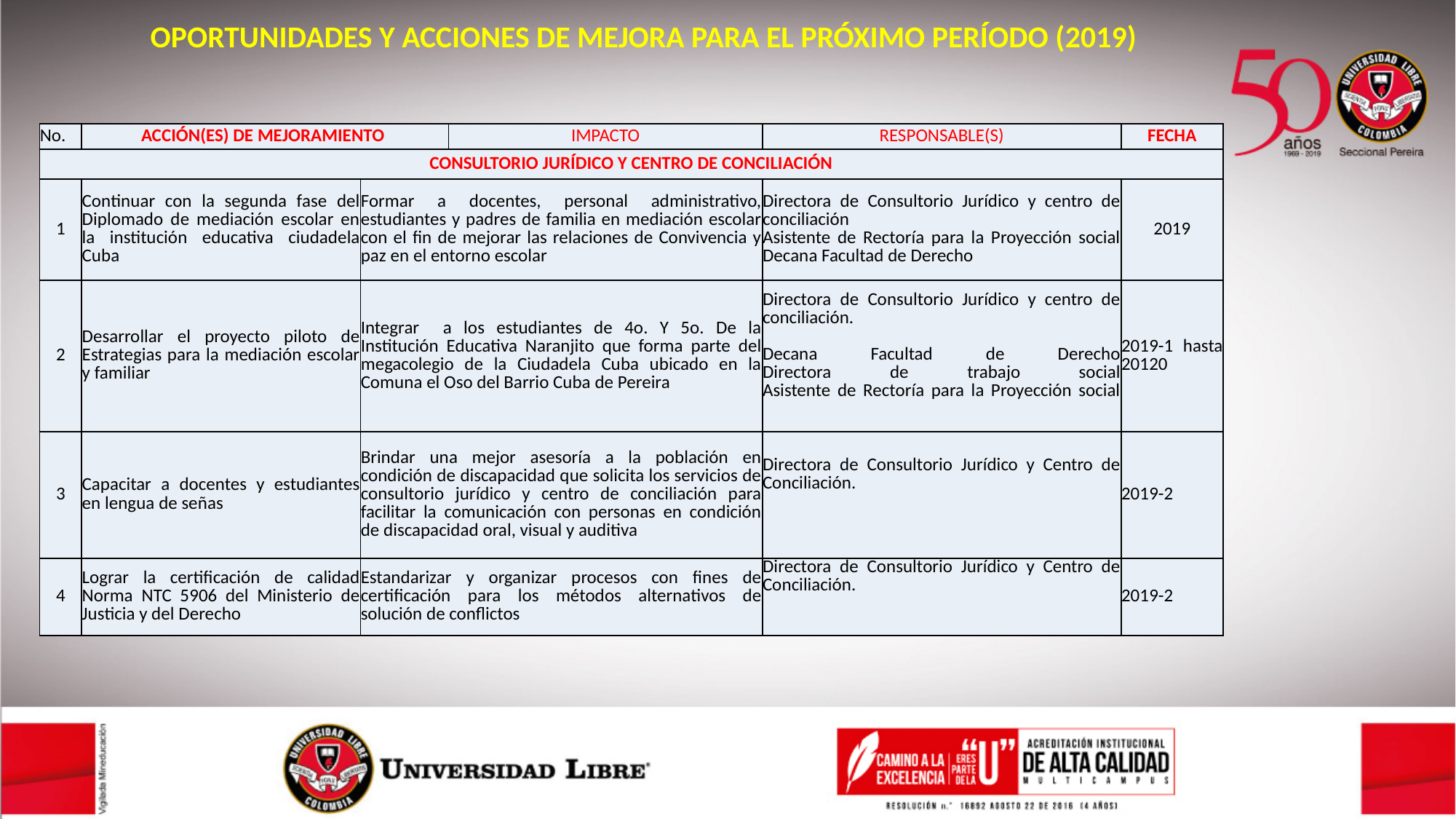

OPORTUNIDADES Y ACCIONES DE MEJORA PARA EL PRÓXIMO PERÍODO (2019)
| No. | ACCIÓN(ES) DE MEJORAMIENTO |  | IMPACTO | RESPONSABLE(S) | FECHA |
| --- | --- | --- | --- | --- | --- |
| CONSULTORIO JURÍDICO Y CENTRO DE CONCILIACIÓN |  |  |  |  |  |
| 1 | Continuar con la segunda fase del Diplomado de mediación escolar en la institución educativa ciudadela Cuba | Formar a docentes, personal administrativo, estudiantes y padres de familia en mediación escolar con el fin de mejorar las relaciones de Convivencia y paz en el entorno escolar |  | Directora de Consultorio Jurídico y centro de conciliación Asistente de Rectoría para la Proyección social Decana Facultad de Derecho | 2019 |
| 2 | Desarrollar el proyecto piloto de Estrategias para la mediación escolar y familiar | Integrar a los estudiantes de 4o. Y 5o. De la Institución Educativa Naranjito que forma parte del megacolegio de la Ciudadela Cuba ubicado en la Comuna el Oso del Barrio Cuba de Pereira |  | Directora de Consultorio Jurídico y centro de conciliación. Decana Facultad de Derecho Directora de trabajo social Asistente de Rectoría para la Proyección social | 2019-1 hasta 20120 |
| 3 | Capacitar a docentes y estudiantes en lengua de señas | Brindar una mejor asesoría a la población en condición de discapacidad que solicita los servicios de consultorio jurídico y centro de conciliación para facilitar la comunicación con personas en condición de discapacidad oral, visual y auditiva |  | Directora de Consultorio Jurídico y Centro de Conciliación. | 2019-2 |
| 4 | Lograr la certificación de calidad Norma NTC 5906 del Ministerio de Justicia y del Derecho | Estandarizar y organizar procesos con fines de certificación para los métodos alternativos de solución de conflictos |  | Directora de Consultorio Jurídico y Centro de Conciliación. | 2019-2 |